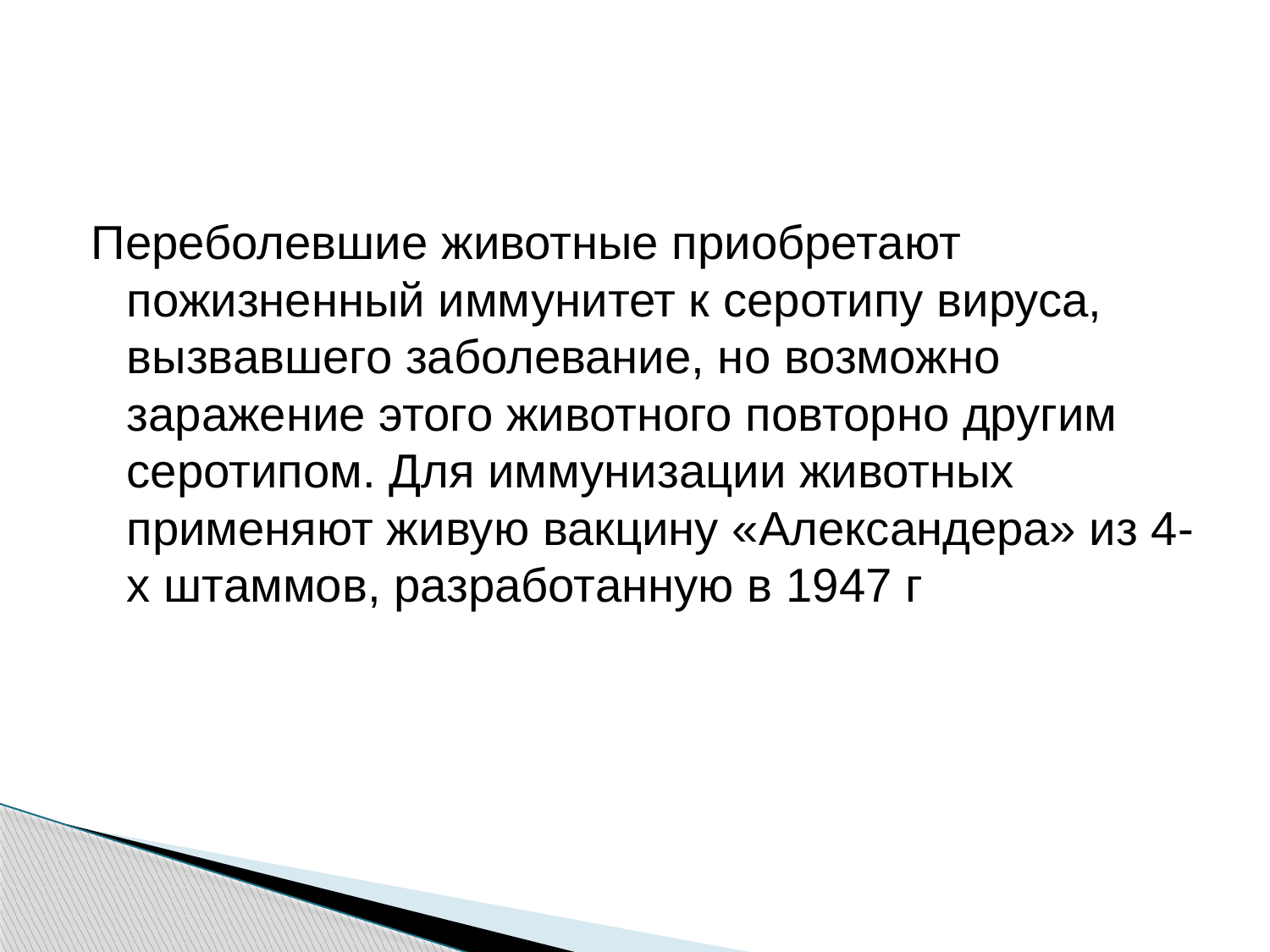

Переболевшие животные приобретают пожизненный иммунитет к серотипу вируса, вызвавшего заболевание, но возможно заражение этого животного повторно другим серотипом. Для иммунизации животных применяют живую вакцину «Александера» из 4-х штаммов, разработанную в 1947 г